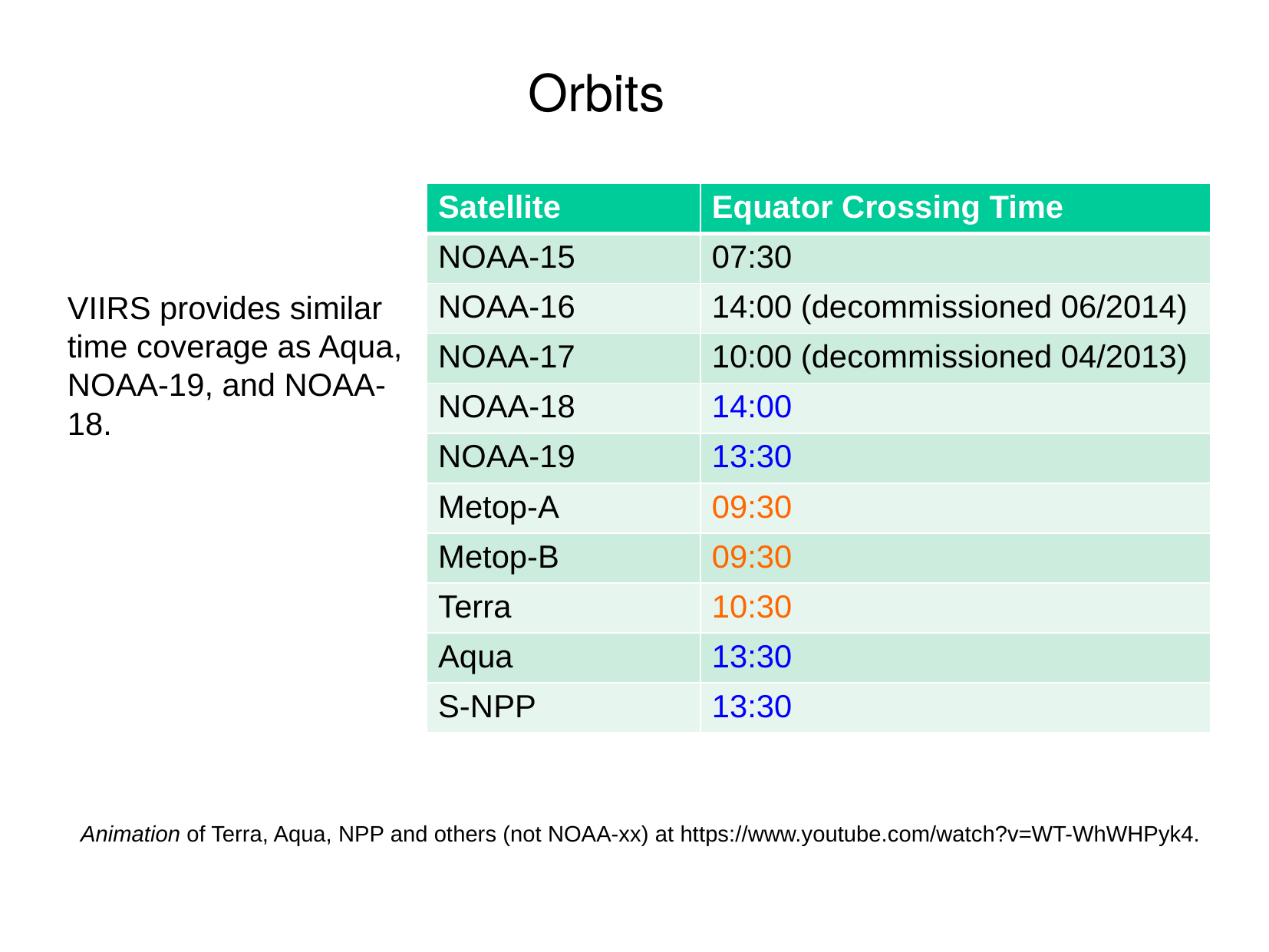

Orbits
| Satellite | Equator Crossing Time |
| --- | --- |
| NOAA-15 | 07:30 |
| NOAA-16 | 14:00 (decommissioned 06/2014) |
| NOAA-17 | 10:00 (decommissioned 04/2013) |
| NOAA-18 | 14:00 |
| NOAA-19 | 13:30 |
| Metop-A | 09:30 |
| Metop-B | 09:30 |
| Terra | 10:30 |
| Aqua | 13:30 |
| S-NPP | 13:30 |
VIIRS provides similar time coverage as Aqua, NOAA-19, and NOAA-18.
Animation of Terra, Aqua, NPP and others (not NOAA-xx) at https://www.youtube.com/watch?v=WT-WhWHPyk4.